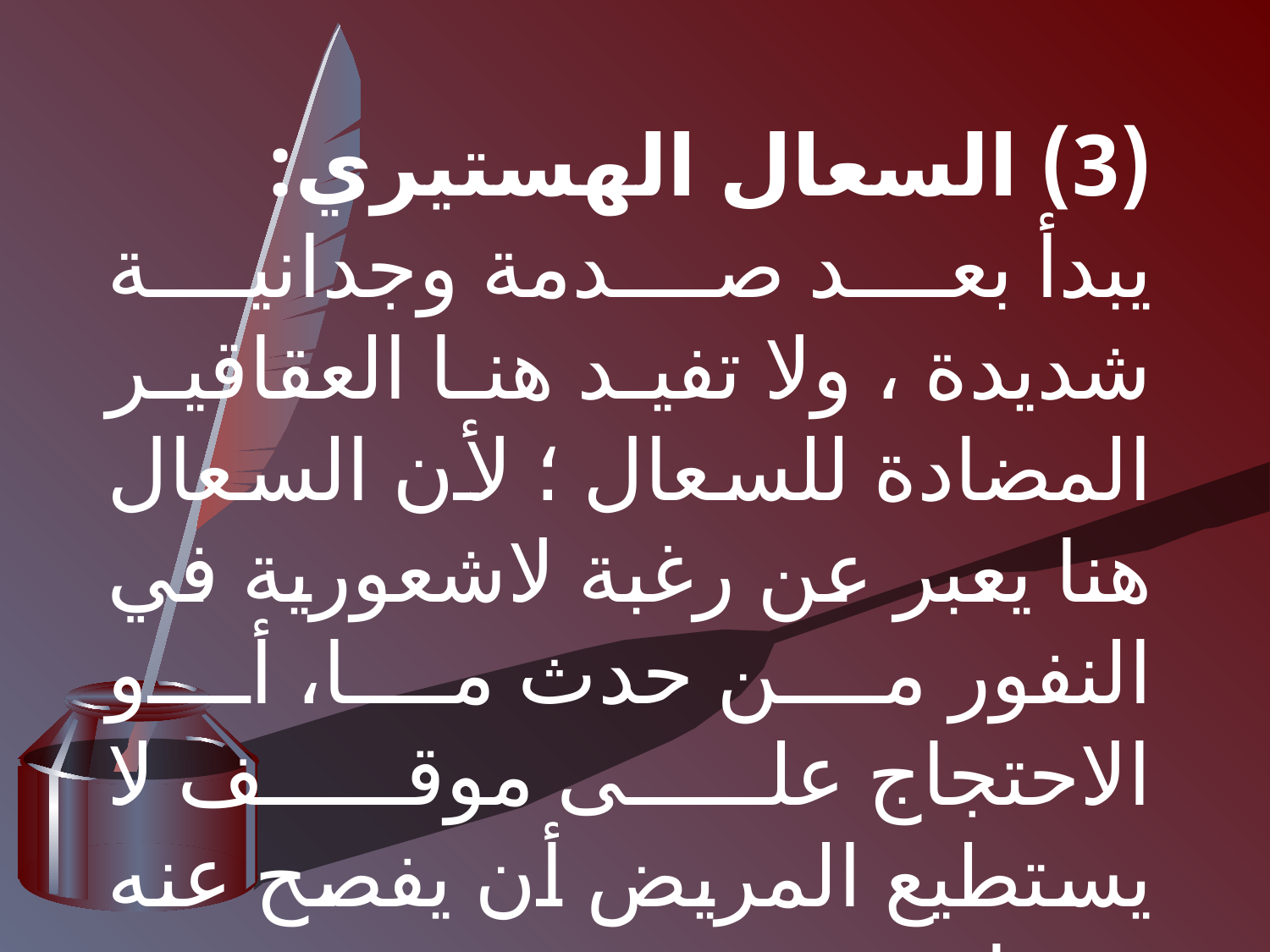

(3) السعال الهستيري:
يبدأ بعد صدمة وجدانية شديدة ، ولا تفيد هنا العقاقير المضادة للسعال ؛ لأن السعال هنا يعبر عن رغبة لاشعورية في النفور من حدث ما، أو الاحتجاج على موقف لا يستطيع المريض أن يفصح عنه بصراحة .